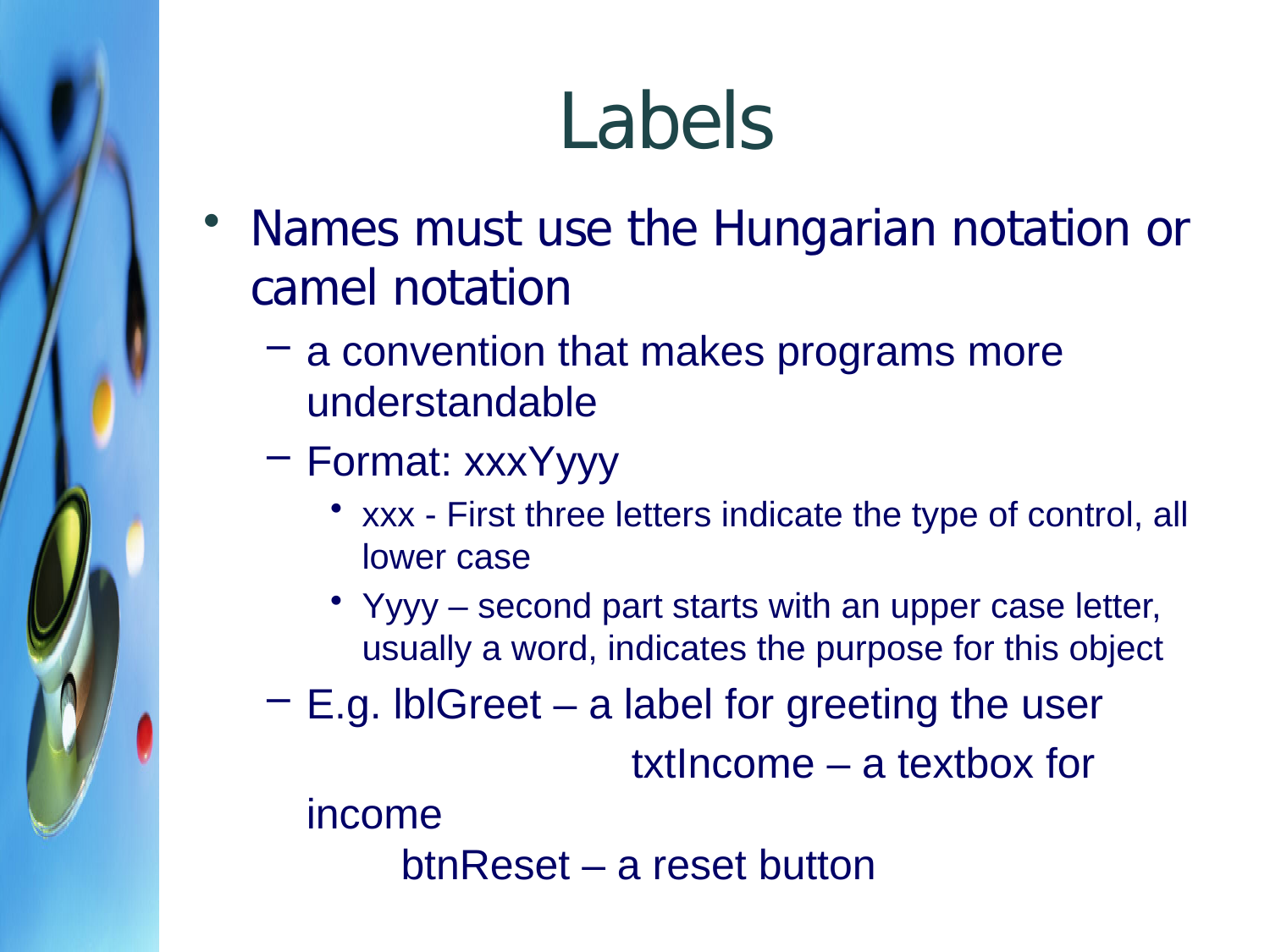

# Labels
Names must use the Hungarian notation or camel notation
a convention that makes programs more understandable
Format: xxxYyyy
xxx - First three letters indicate the type of control, all lower case
Yyyy – second part starts with an upper case letter, usually a word, indicates the purpose for this object
E.g. lblGreet – a label for greeting the user
			      txtIncome – a textbox for income
        btnReset – a reset button